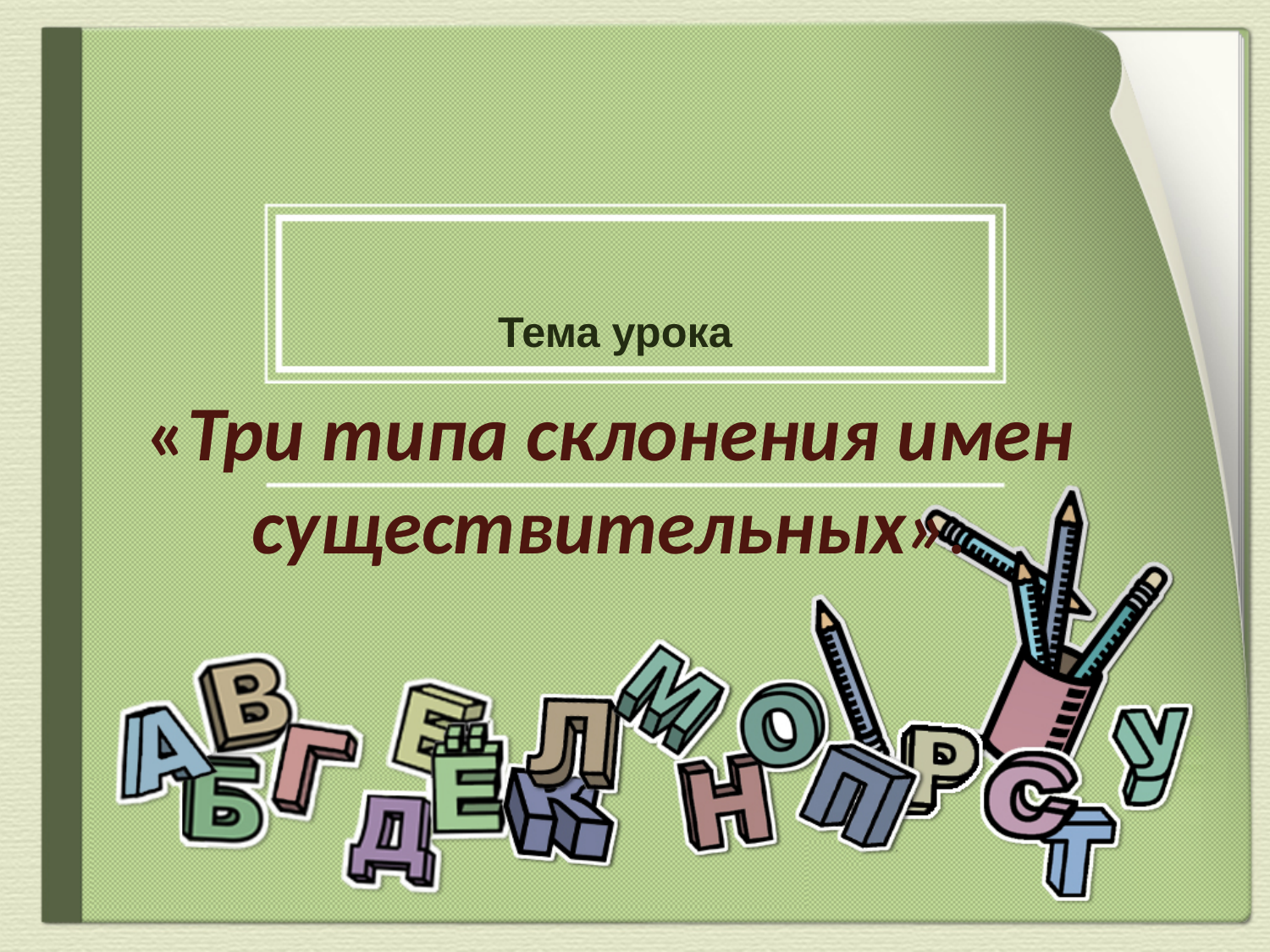

# Тема урока
«Три типа склонения имен существительных».